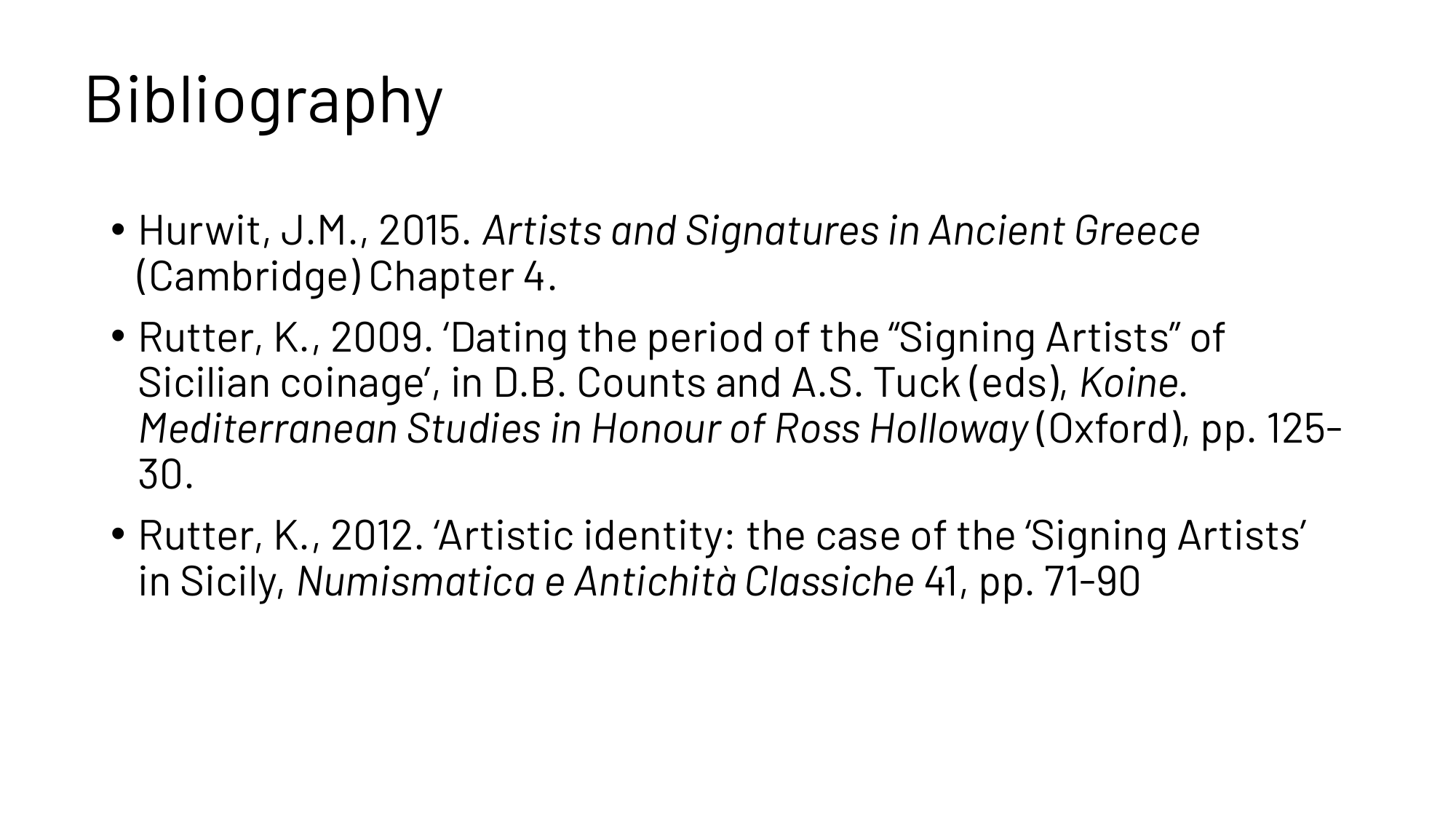

# Bibliography
Hurwit, J.M., 2015. Artists and Signatures in Ancient Greece (Cambridge) Chapter 4.
Rutter, K., 2009. ‘Dating the period of the “Signing Artists” of Sicilian coinage’, in D.B. Counts and A.S. Tuck (eds), Koine. Mediterranean Studies in Honour of Ross Holloway (Oxford), pp. 125-30.
Rutter, K., 2012. ‘Artistic identity: the case of the ‘Signing Artists’ in Sicily, Numismatica e Antichità Classiche 41, pp. 71-90